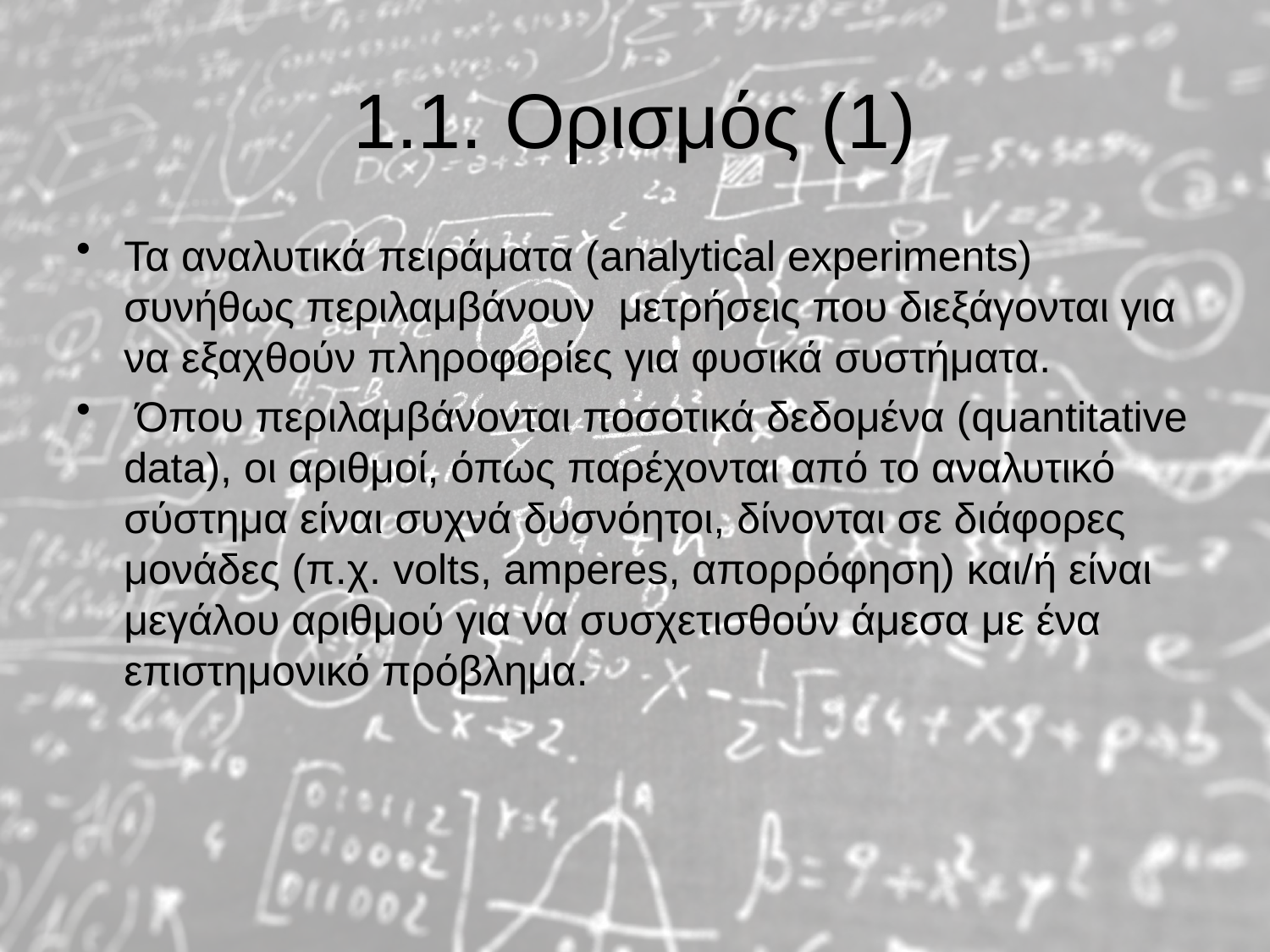

# 1.1. Ορισμός (1)
Τα αναλυτικά πειράματα (analytical experiments) συνήθως περιλαμβάνουν  μετρήσεις που διεξάγονται για να εξαχθούν πληροφορίες για φυσικά συστήματα.
 Όπου περιλαμβάνονται ποσοτικά δεδομένα (quantitative data), οι αριθμοί, όπως παρέχονται από το αναλυτικό σύστημα είναι συχνά δυσνόητοι, δίνονται σε διάφορες μονάδες (π.χ. volts, amperes, απορρόφηση) και/ή είναι μεγάλου αριθμού για να συσχετισθούν άμεσα με ένα επιστημονικό πρόβλημα.